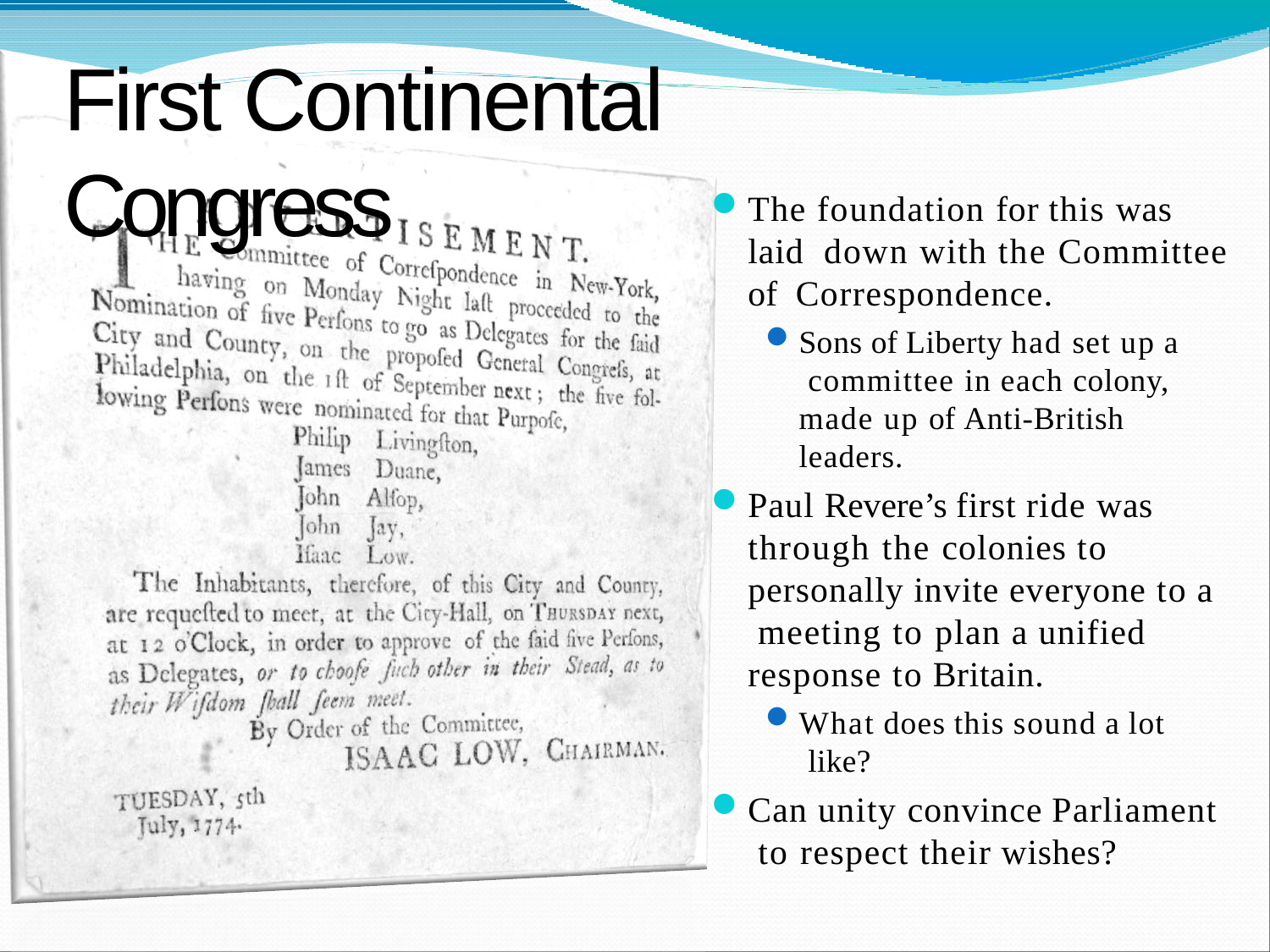

# First Continental Congress

The foundation for this was laid  down with the Committee of  Correspondence.
Sons of Liberty had set up a  committee in each colony,  made up of Anti-British  leaders.
Paul Revere’s first ride was  through the colonies to  personally invite everyone to a  meeting to plan a unified  response to Britain.
What does this sound a lot  like?
Can unity convince Parliament  to respect their wishes?